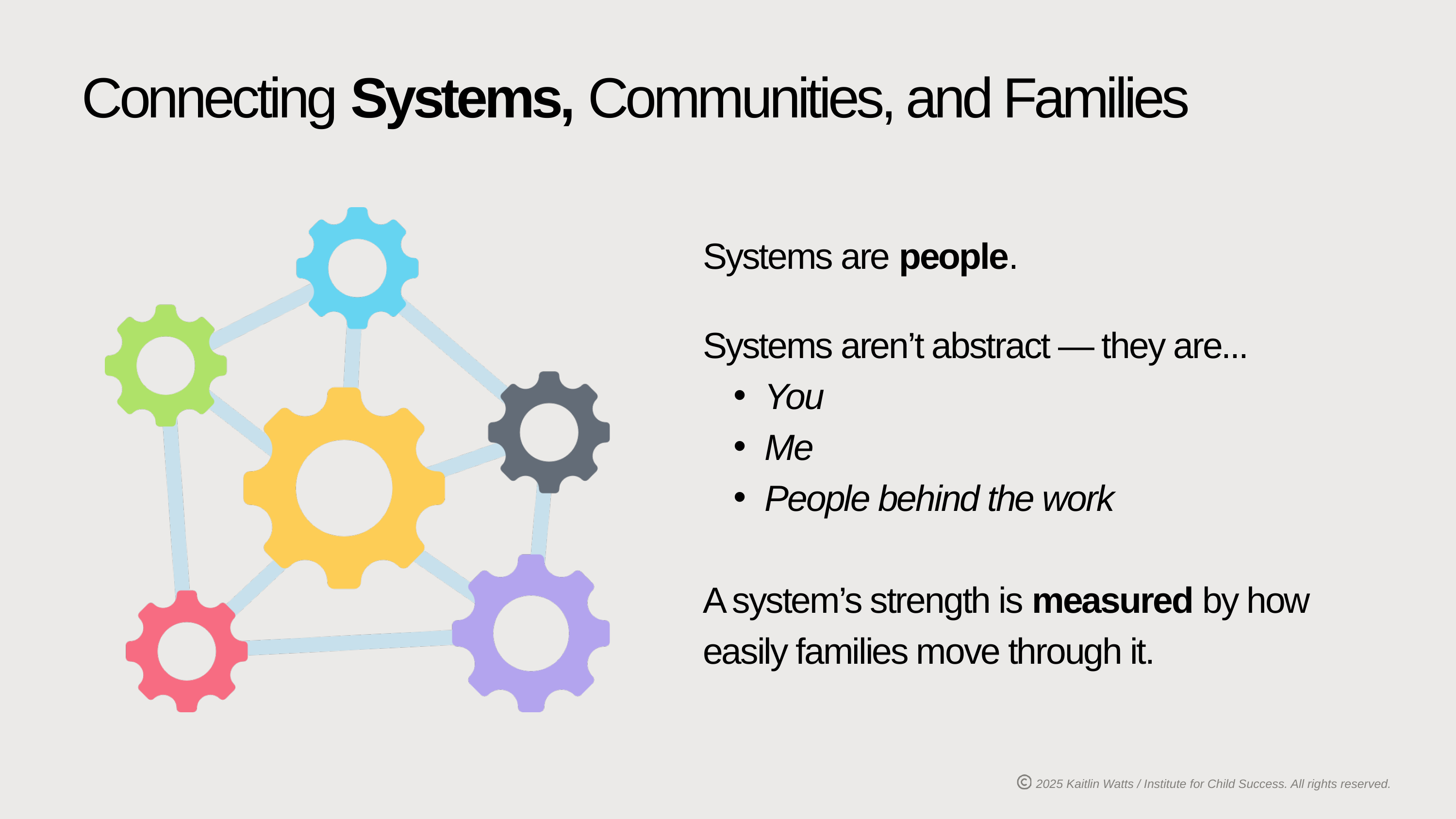

Connecting Systems, Communities, and Families

Systems are people.

Systems aren’t abstract — they are...
You
Me
People behind the work

A system’s strength is measured by how easily families move through it.

2025 Kaitlin Watts / Institute for Child Success. All rights reserved.